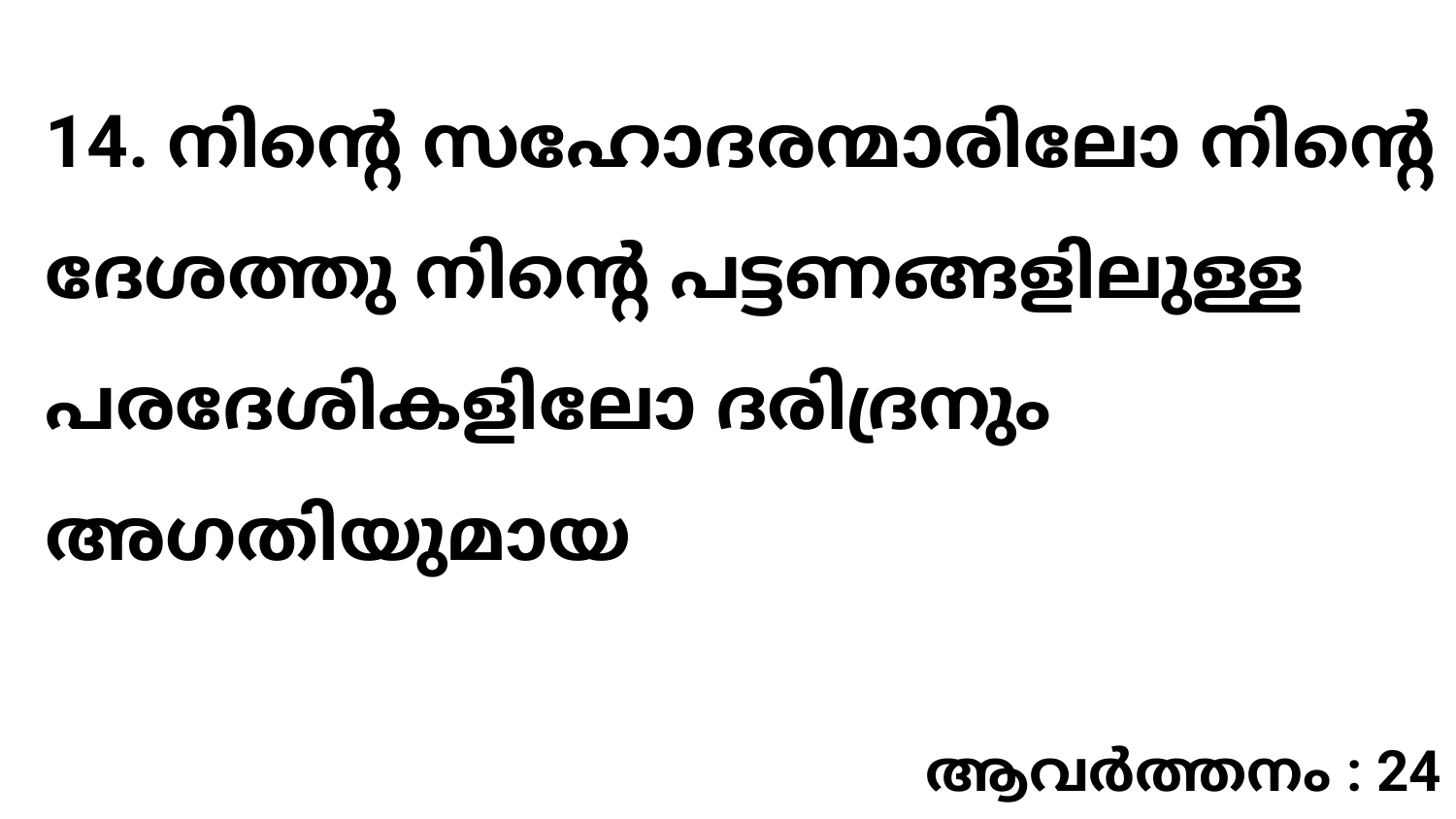

14. നിന്റെ സഹോദരന്മാരിലോ നിന്റെ ദേശത്തു നിന്റെ പട്ടണങ്ങളിലുള്ള പരദേശികളിലോ ദരിദ്രനും അഗതിയുമായ
ആവർത്തനം : 24